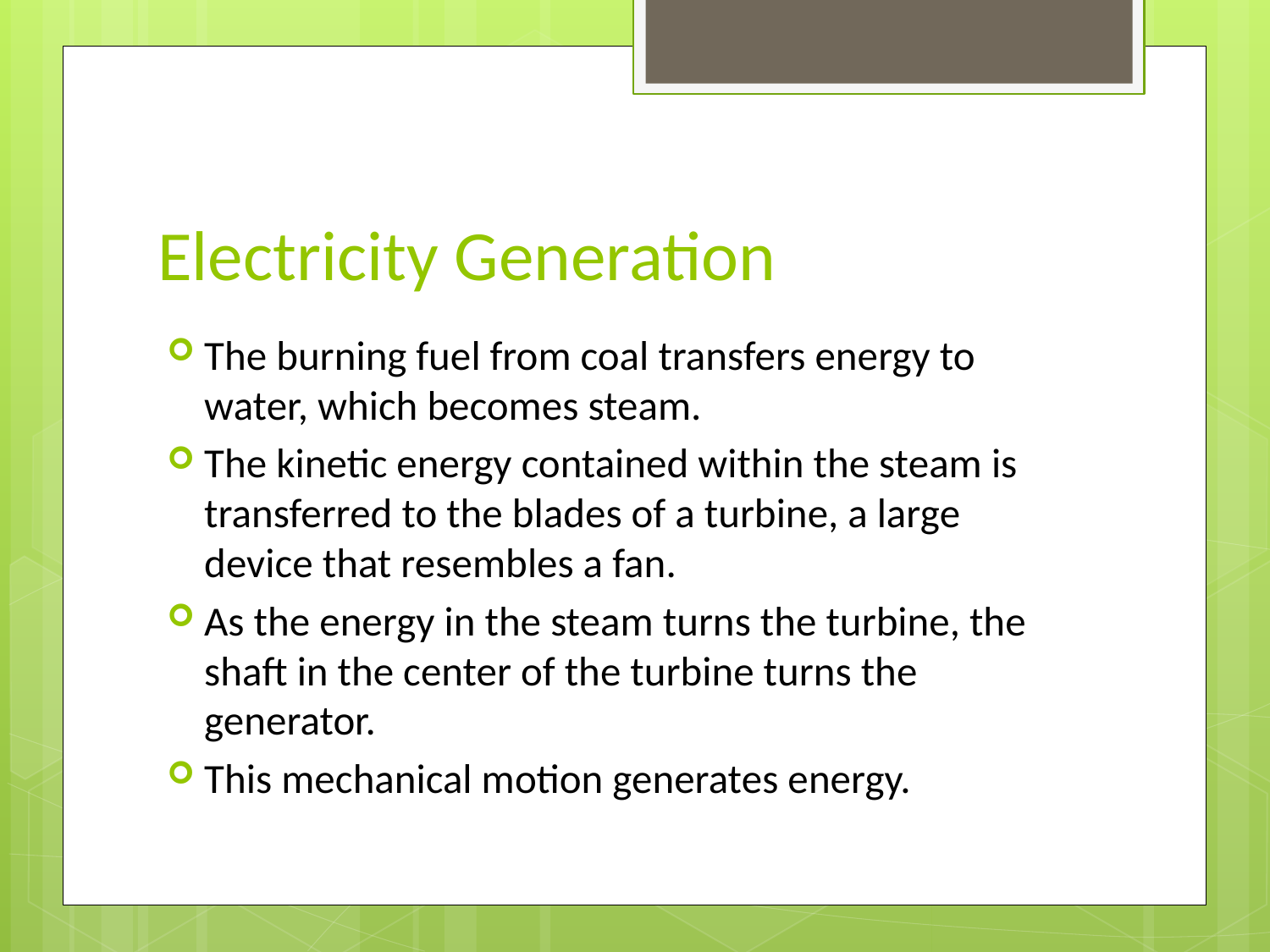

# Electricity Generation
The burning fuel from coal transfers energy to water, which becomes steam.
The kinetic energy contained within the steam is transferred to the blades of a turbine, a large device that resembles a fan.
As the energy in the steam turns the turbine, the shaft in the center of the turbine turns the generator.
This mechanical motion generates energy.